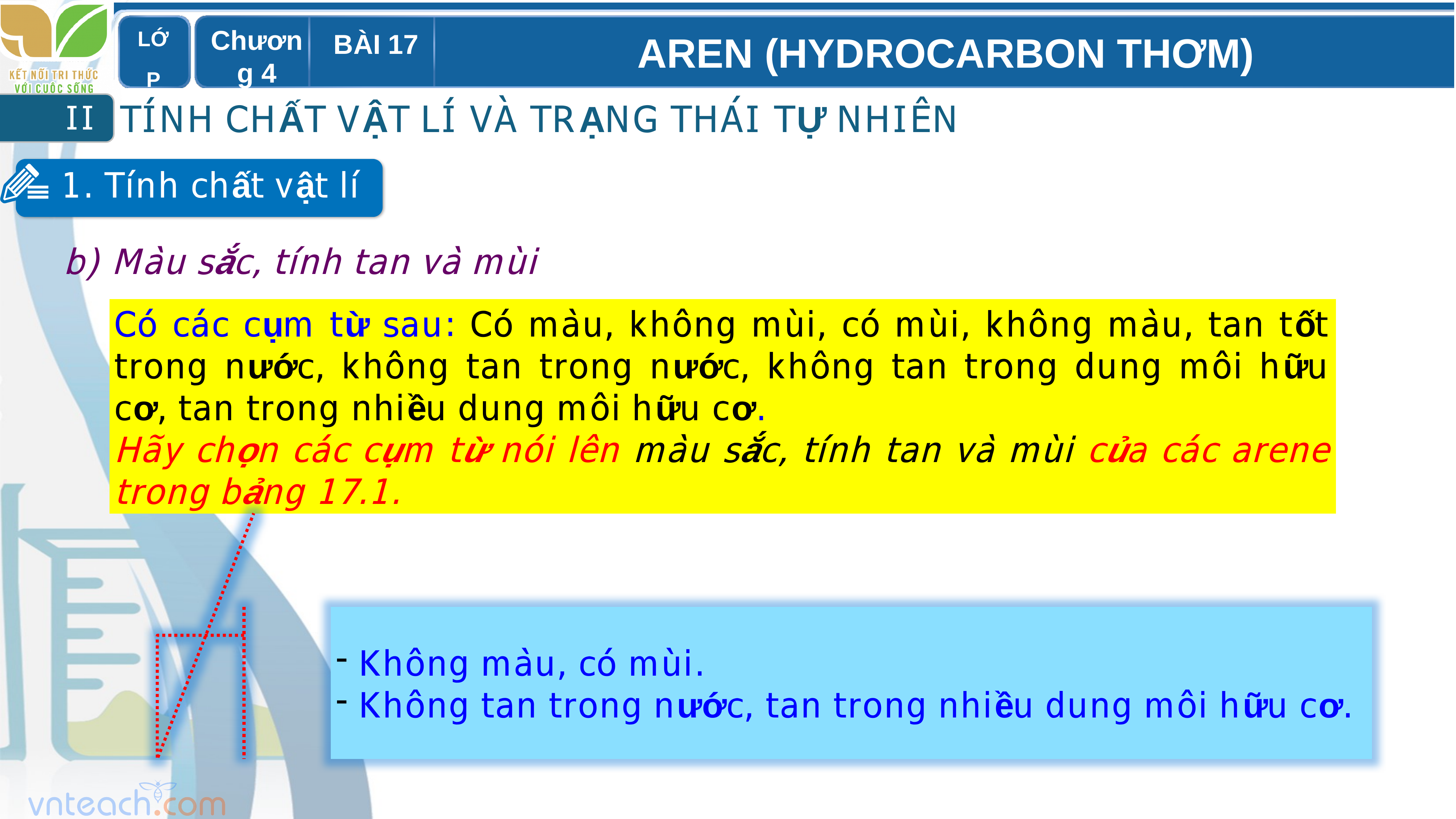

TÍNH CHẤT VẬT LÍ VÀ TRẠNG THÁI TỰ NHIÊN

II

1. Tính chất vật lí

b) Màu sắc, tính tan và mùi

Có các cụm từ sau: Có màu, không mùi, có mùi, không màu, tan tốt trong nước, không tan trong nước, không tan trong dung môi hữu cơ, tan trong nhiều dung môi hữu cơ.
Hãy chọn các cụm từ nói lên màu sắc, tính tan và mùi của các arene trong bảng 17.1.
 Không màu, có mùi.
 Không tan trong nước, tan trong nhiều dung môi hữu cơ.